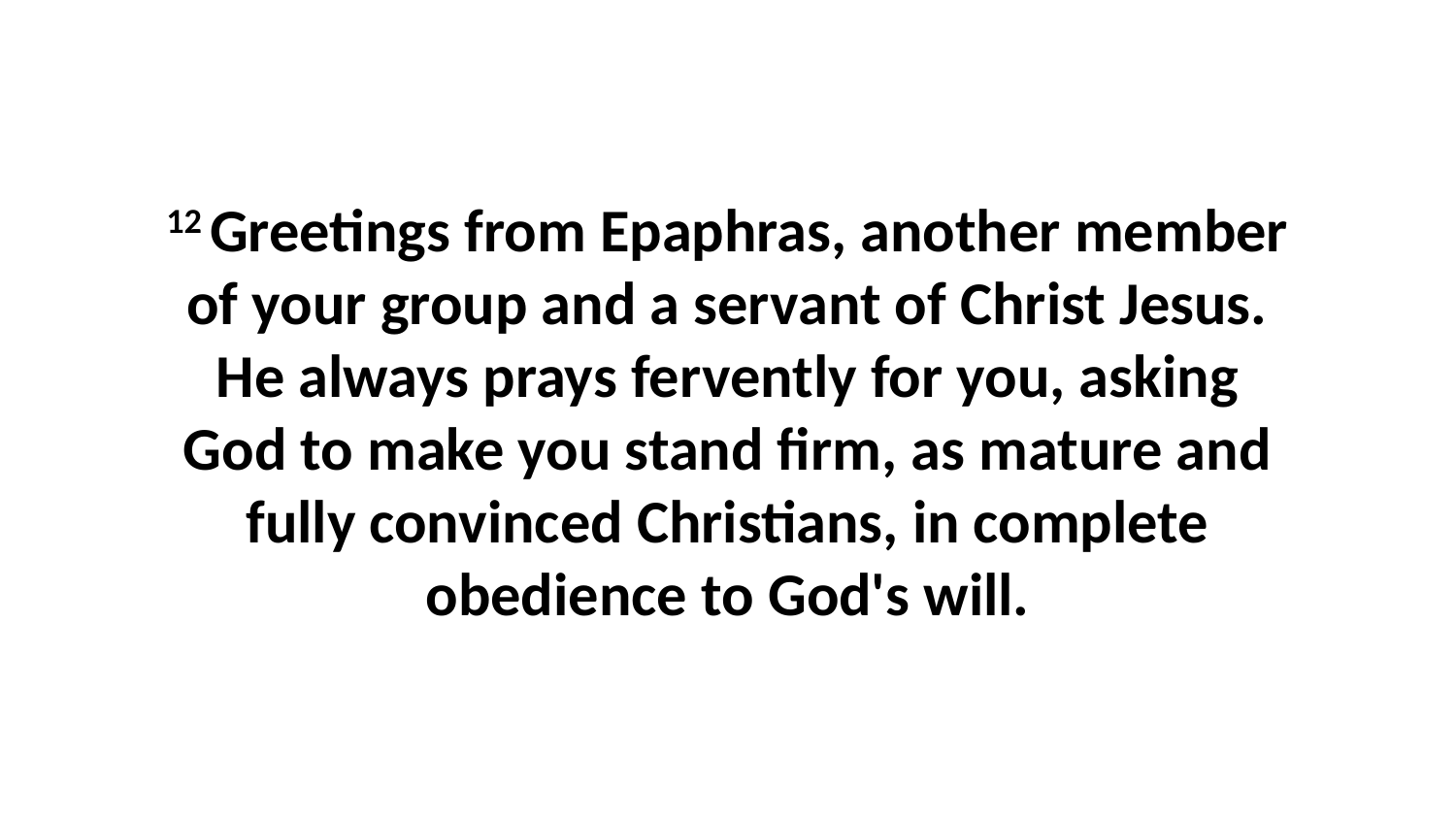

12 Greetings from Epaphras, another member of your group and a servant of Christ Jesus. He always prays fervently for you, asking God to make you stand firm, as mature and fully convinced Christians, in complete obedience to God's will.